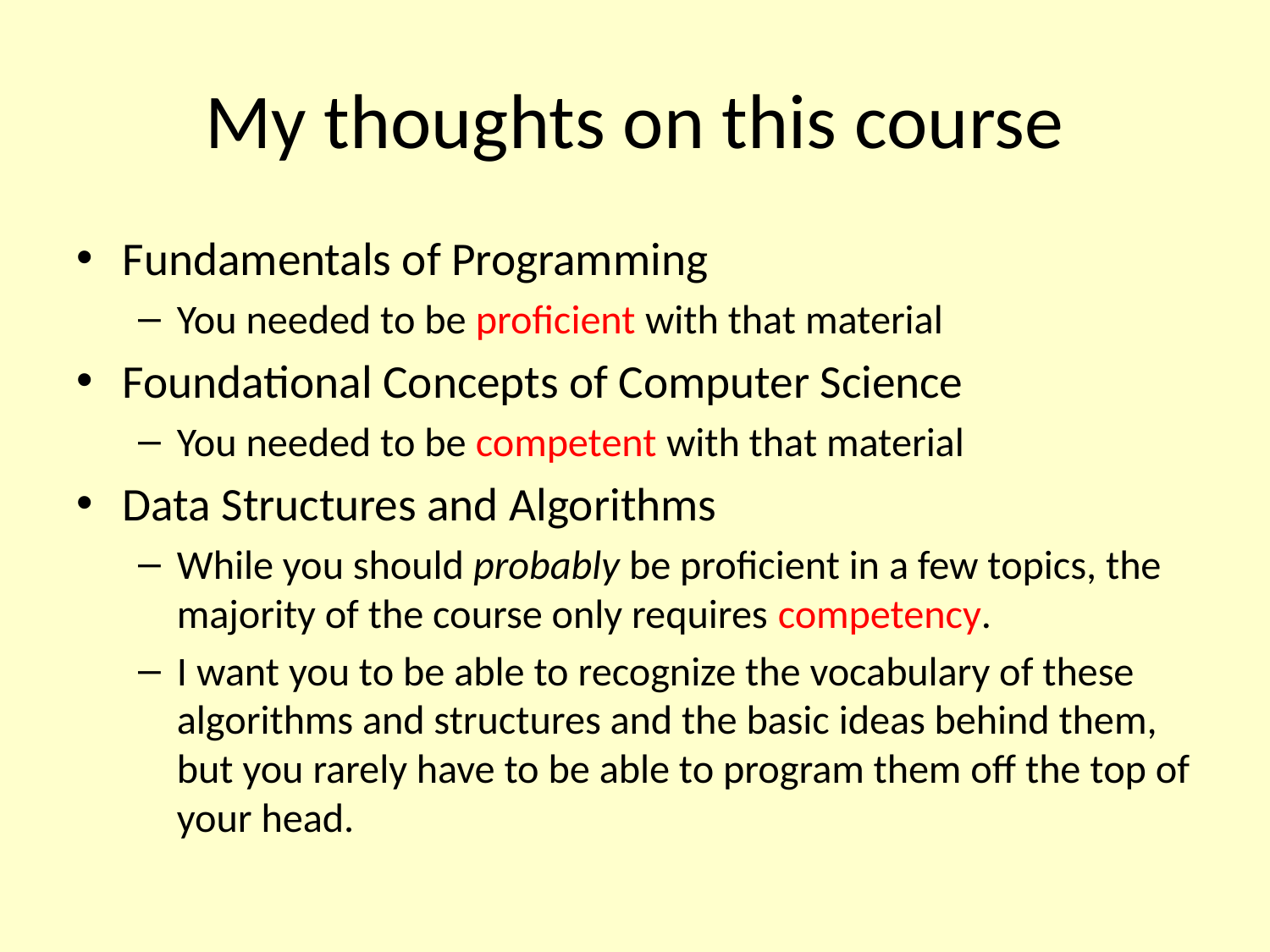

# My thoughts on this course
Fundamentals of Programming
You needed to be proficient with that material
Foundational Concepts of Computer Science
You needed to be competent with that material
Data Structures and Algorithms
While you should probably be proficient in a few topics, the majority of the course only requires competency.
I want you to be able to recognize the vocabulary of these algorithms and structures and the basic ideas behind them, but you rarely have to be able to program them off the top of your head.